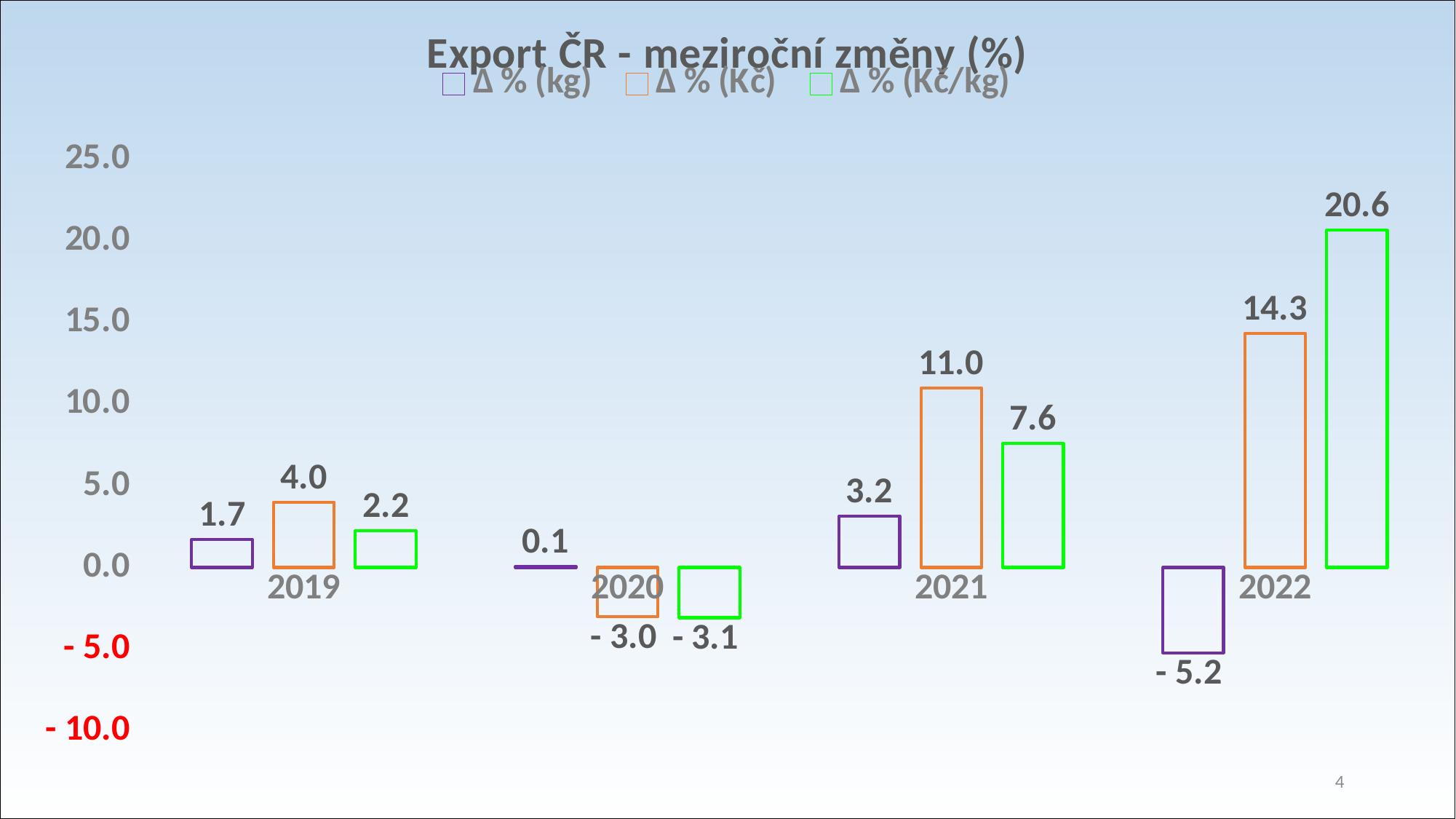

### Chart: Export ČR - meziroční změny (%)

| Category | ∆ % (kg) | ∆ % (Kč) | ∆ % (Kč/kg) |
|---|---|---|---|
| 2019 | 1.7140262721223394 | 3.9988317251137886 | 2.2463032255539304 |
| 2020 | 0.05468554259596203 | -3.0164592891208883 | -3.069466277428205 |
| 2021 | 3.160591196108527 | 10.99045453323673 | 7.589975247663716 |
| 2022 | -5.221028476208218 | 14.343457181686375 | 20.642221943697137 |
4